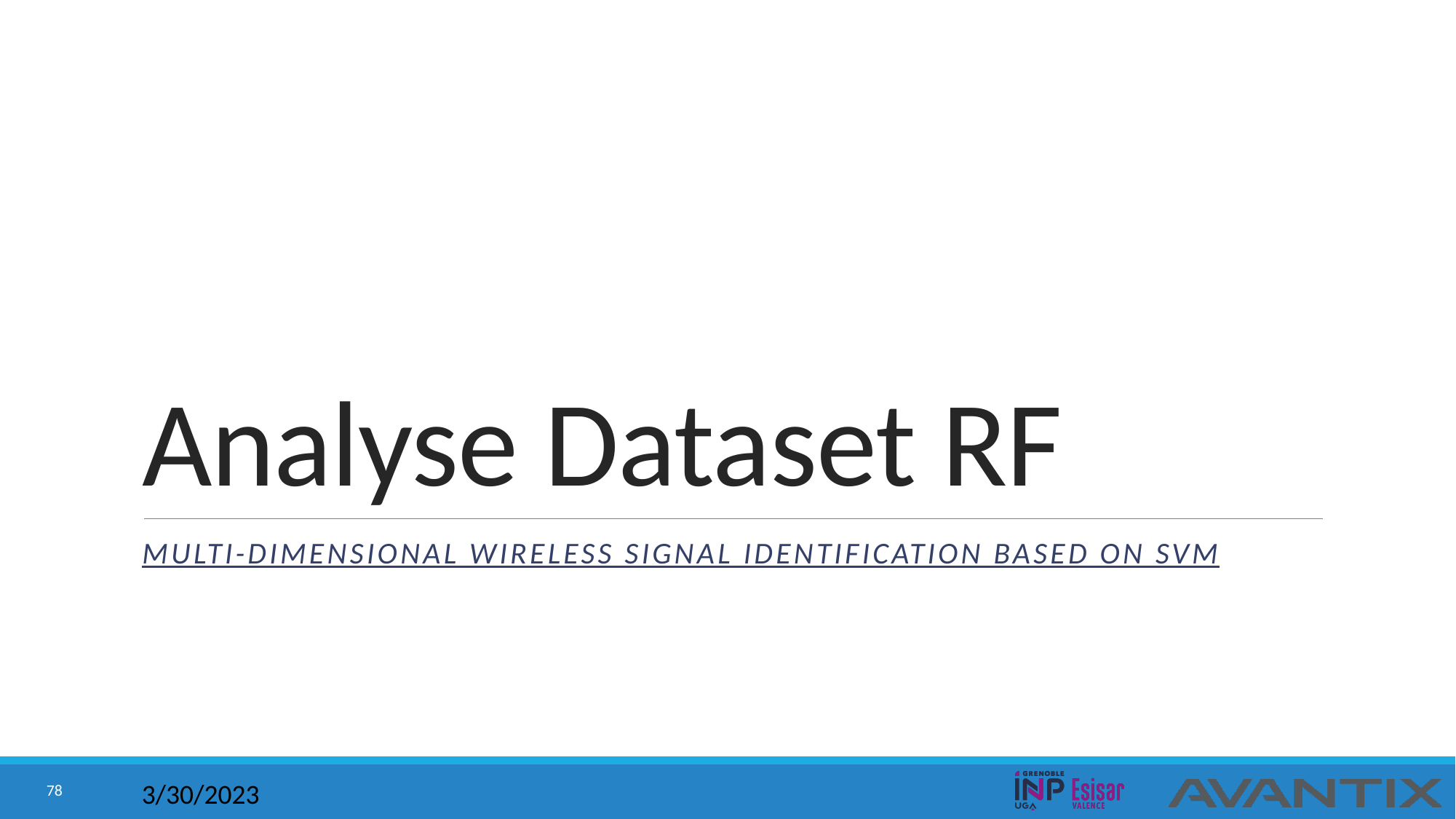

78
# Analyse Dataset RF
Multi-Dimensional Wireless Signal Identification Based on SVM
3/30/2023